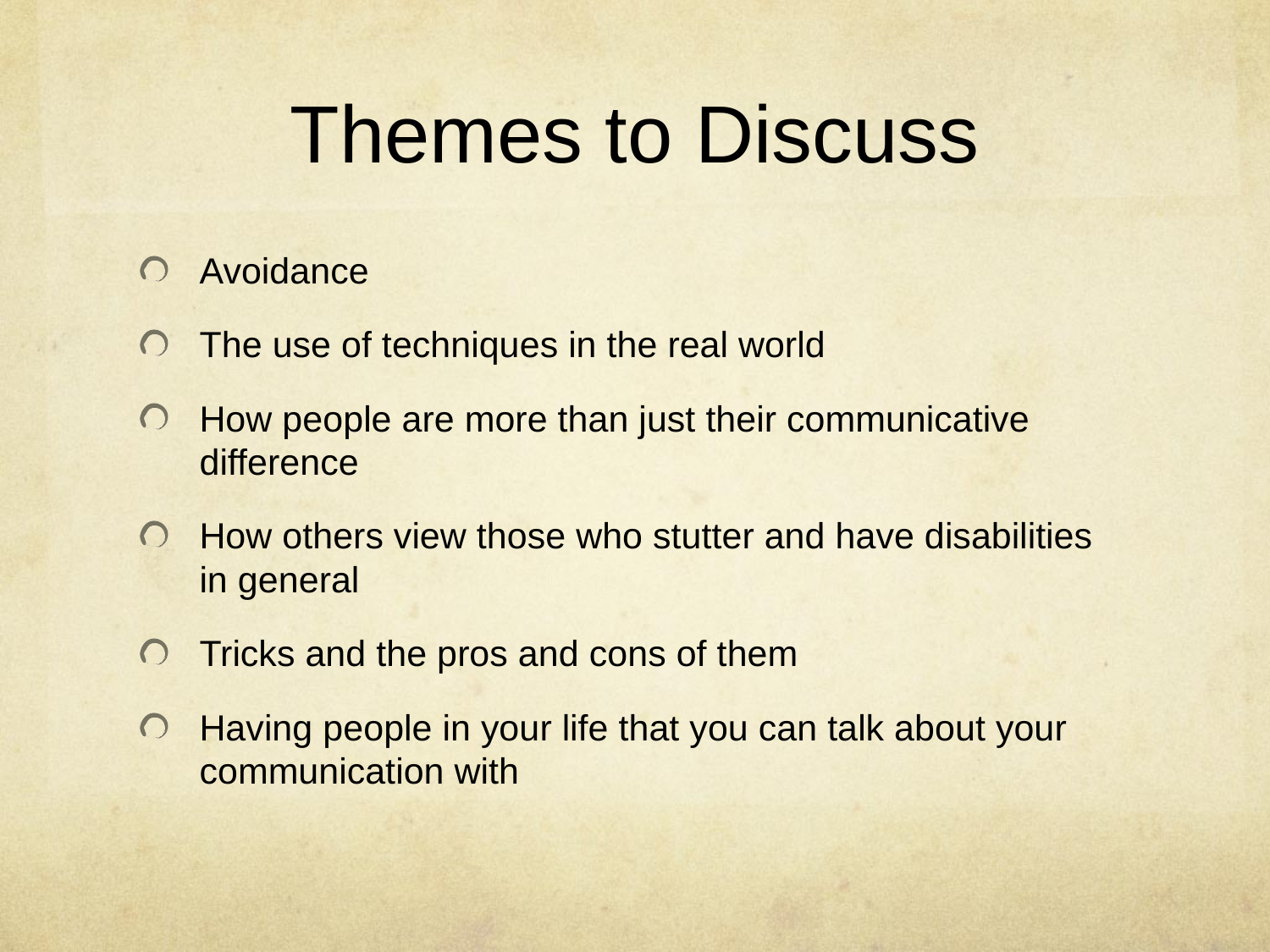

# Themes to Discuss
Avoidance
The use of techniques in the real world
How people are more than just their communicative difference
How others view those who stutter and have disabilities in general
Tricks and the pros and cons of them
Having people in your life that you can talk about your communication with